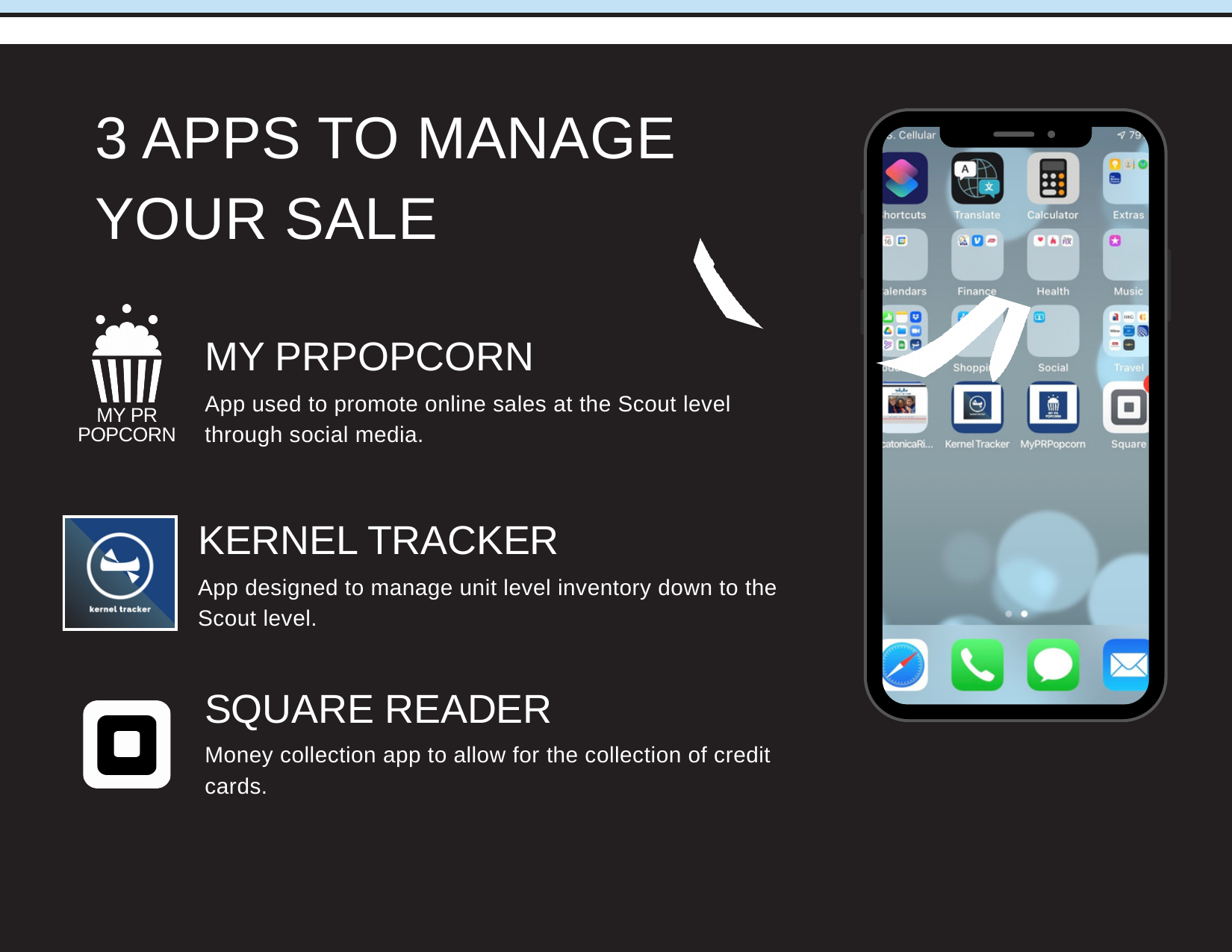

3 APPS TO MANAGE
YOUR SALE

MY PRPOPCORN
App used to promote online sales at the Scout level through social media.
MY PR POPCORN
KERNEL TRACKER

App designed to manage unit level inventory down to the Scout level.
SQUARE READER

Money collection app to allow for the collection of credit cards.